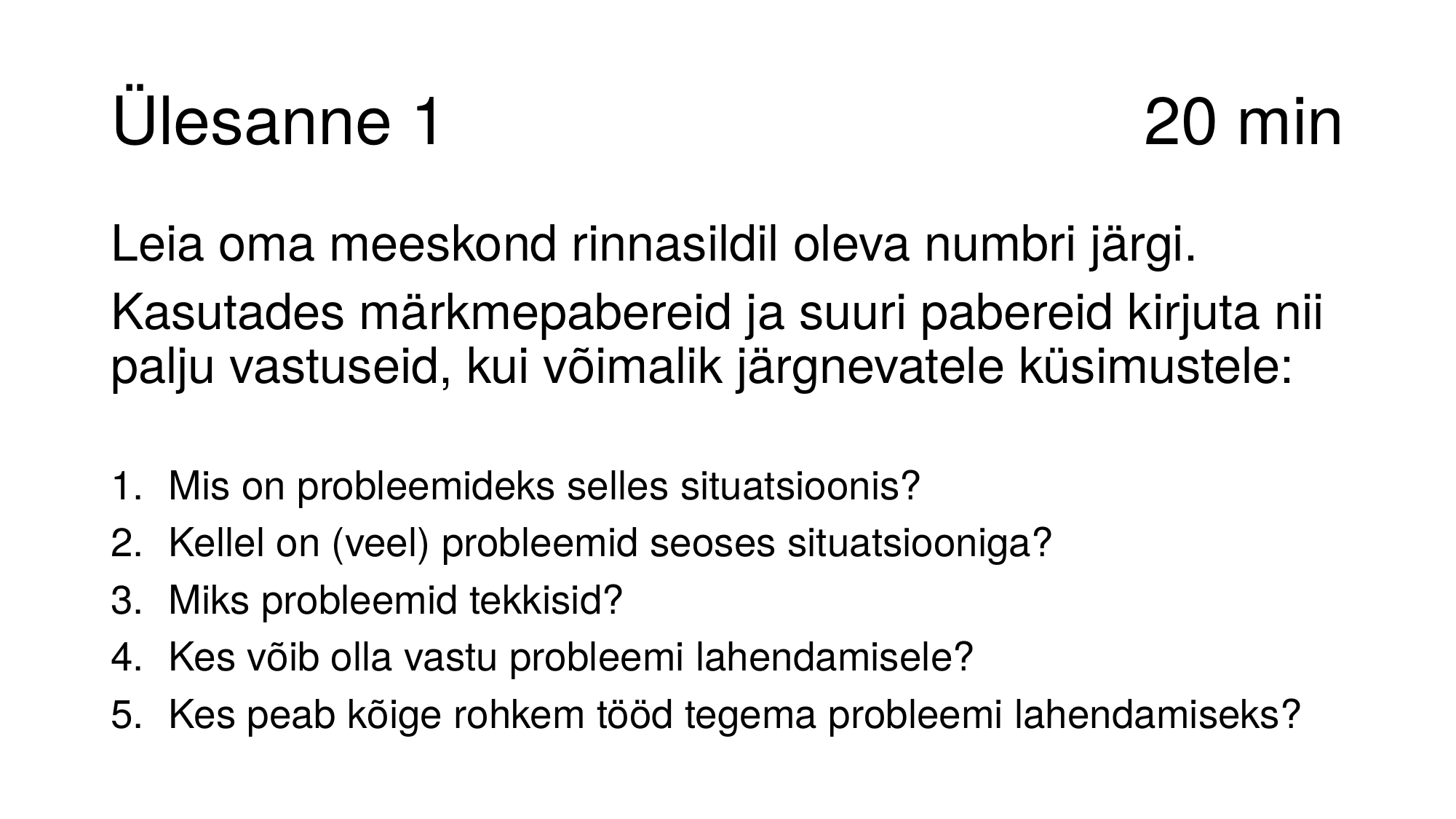

20 min
# Ülesanne 1
Leia oma meeskond rinnasildil oleva numbri järgi.
Kasutades märkmepabereid ja suuri pabereid kirjuta nii palju vastuseid, kui võimalik järgnevatele küsimustele:

Mis on probleemideks selles situatsioonis?
Kellel on (veel) probleemid seoses situatsiooniga?
Miks probleemid tekkisid?
Kes võib olla vastu probleemi lahendamisele?
Kes peab kõige rohkem tööd tegema probleemi lahendamiseks?